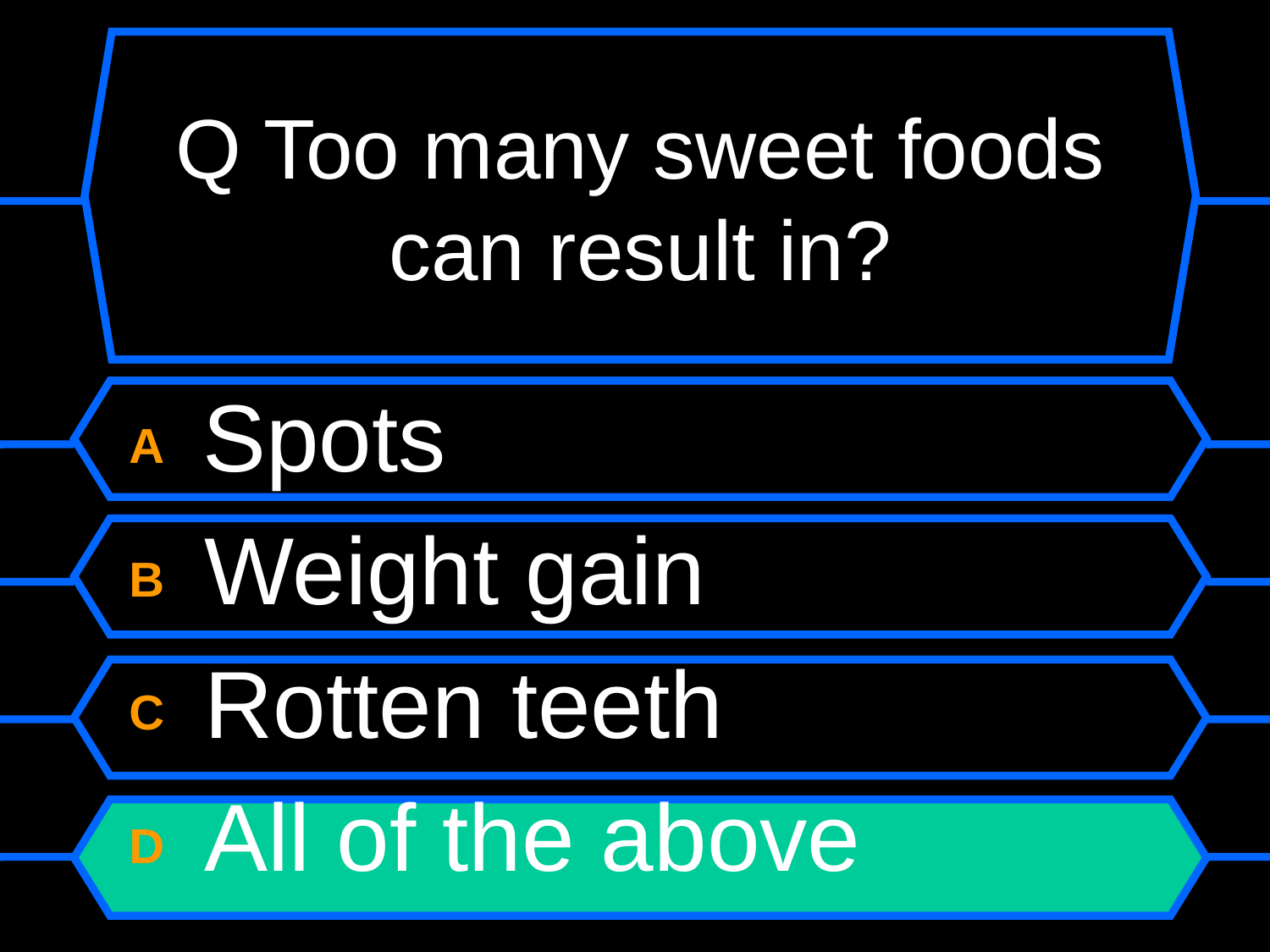

# Q Too many sweet foods can result in?

A  Spots
B  Weight gain
C  Rotten teeth
D  All of the above